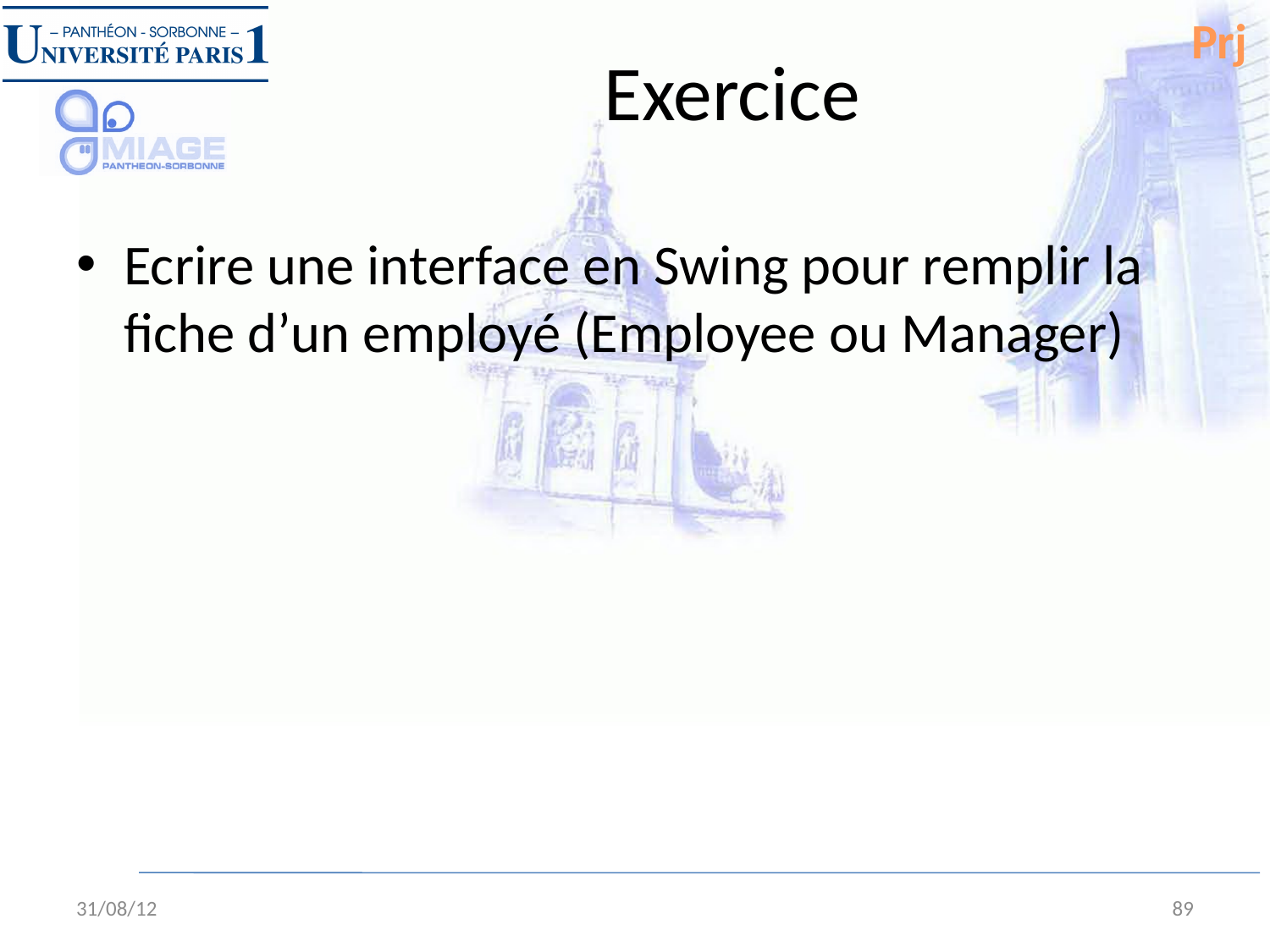

Prj
# Exercice
Ecrire une interface en Swing pour remplir la fiche d’un employé (Employee ou Manager)
31/08/12
89